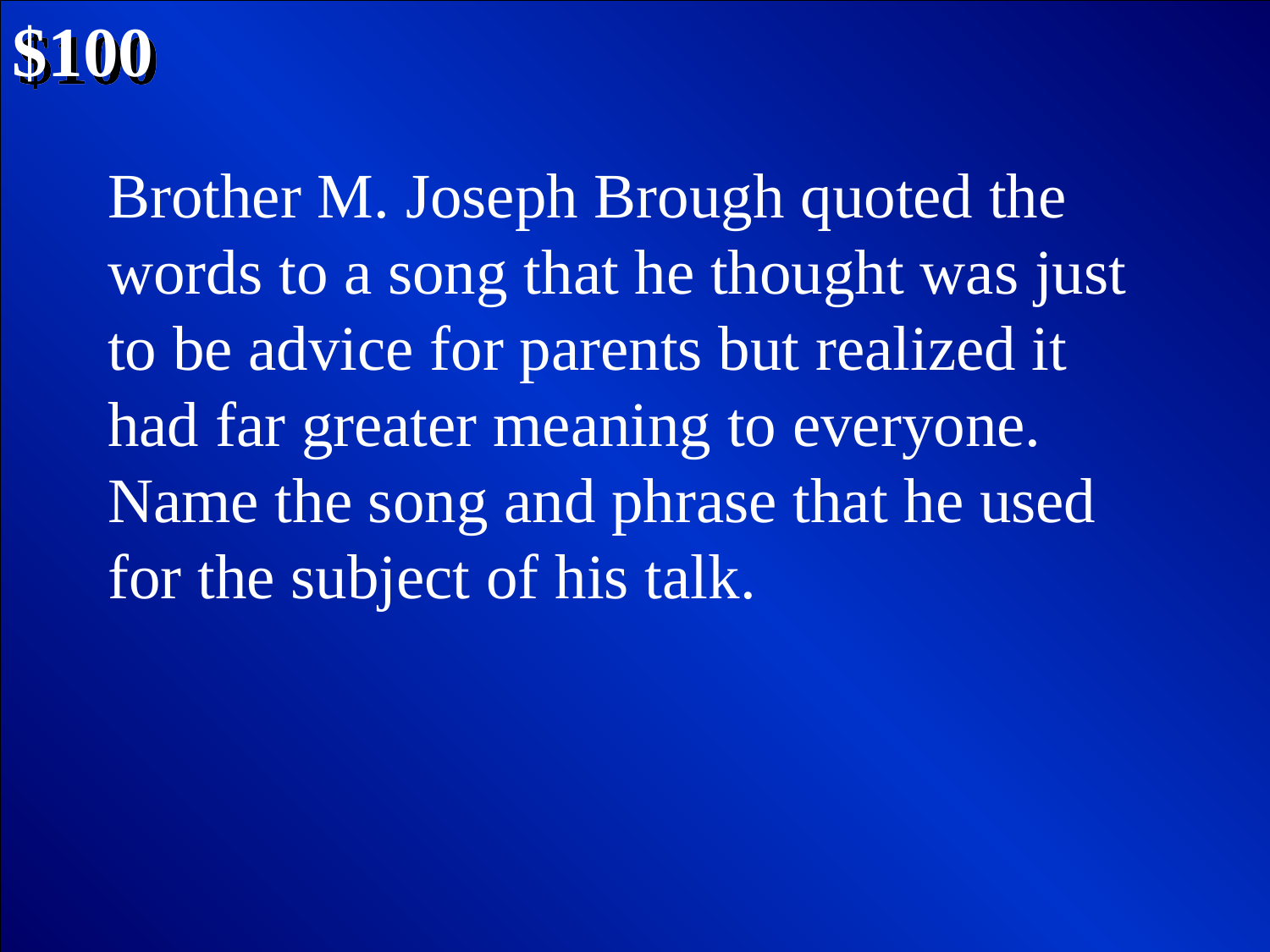

$100
Brother M. Joseph Brough quoted the words to a song that he thought was just to be advice for parents but realized it had far greater meaning to everyone. Name the song and phrase that he used for the subject of his talk.